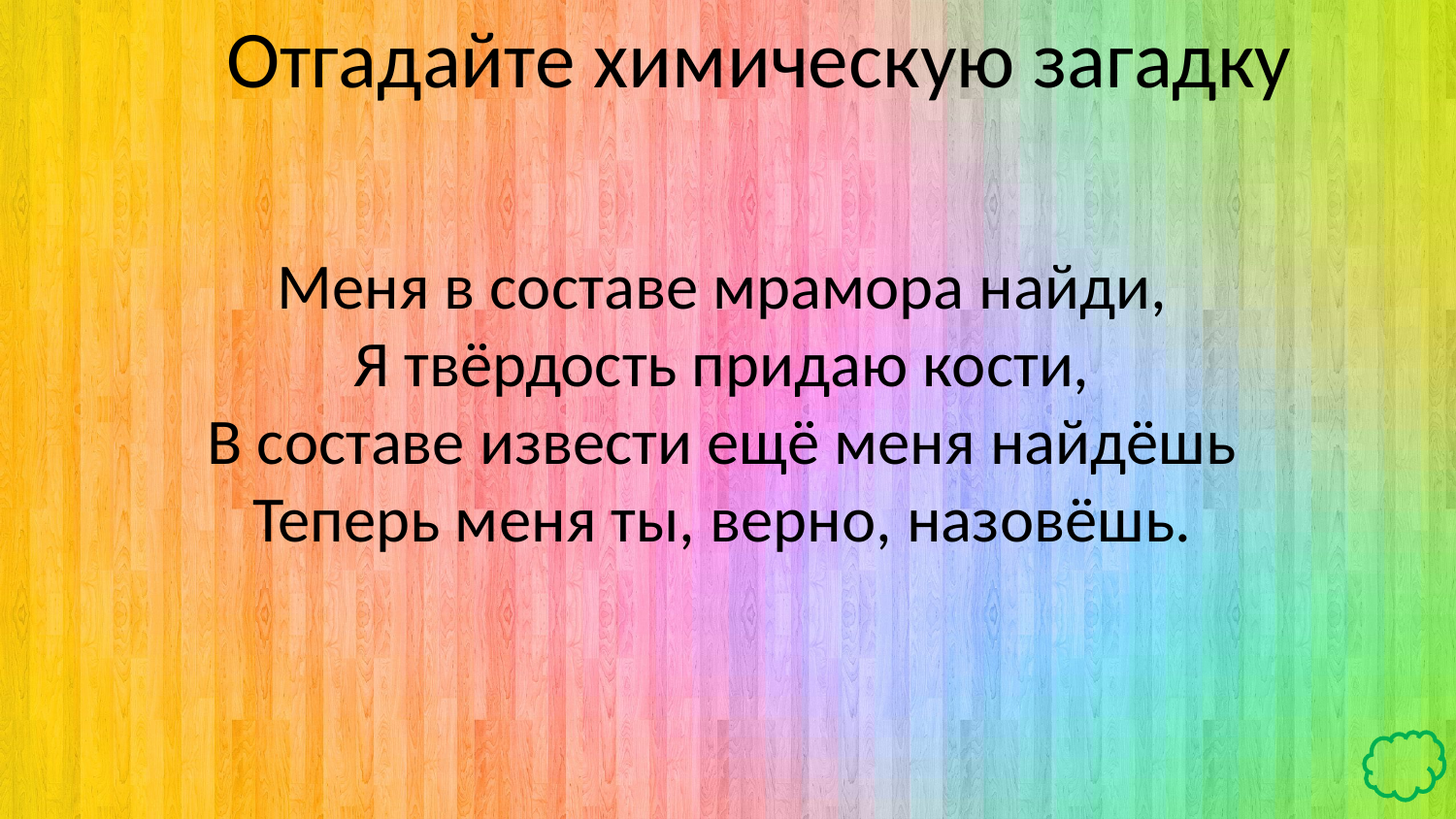

Отгадайте химическую загадку
Меня в составе мрамора найди,
Я твёрдость придаю кости,
В составе извести ещё меня найдёшь
Теперь меня ты, верно, назовёшь.